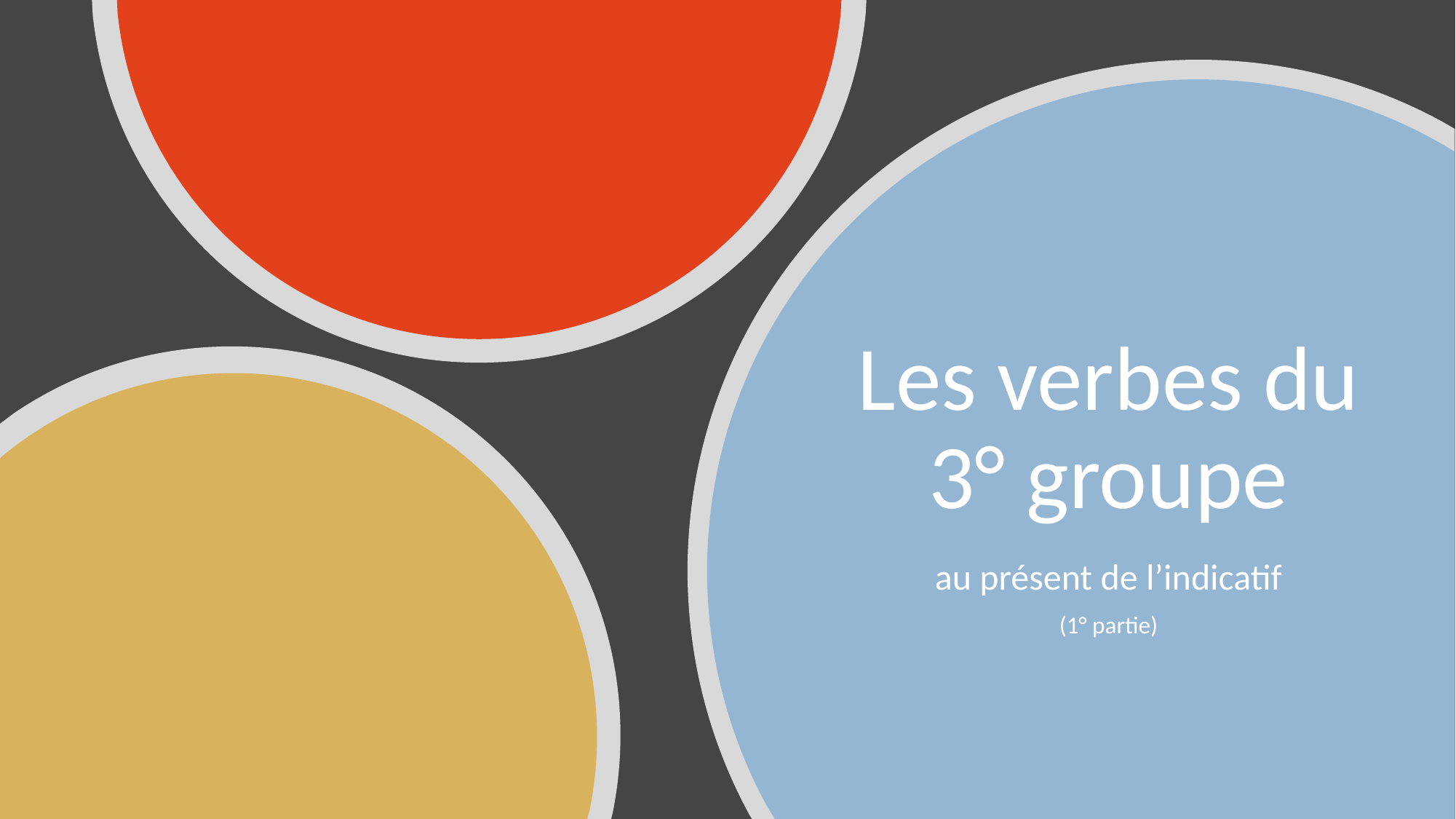

# Les verbes du 3° groupe

au présent de l’indicatif
(1° partie)